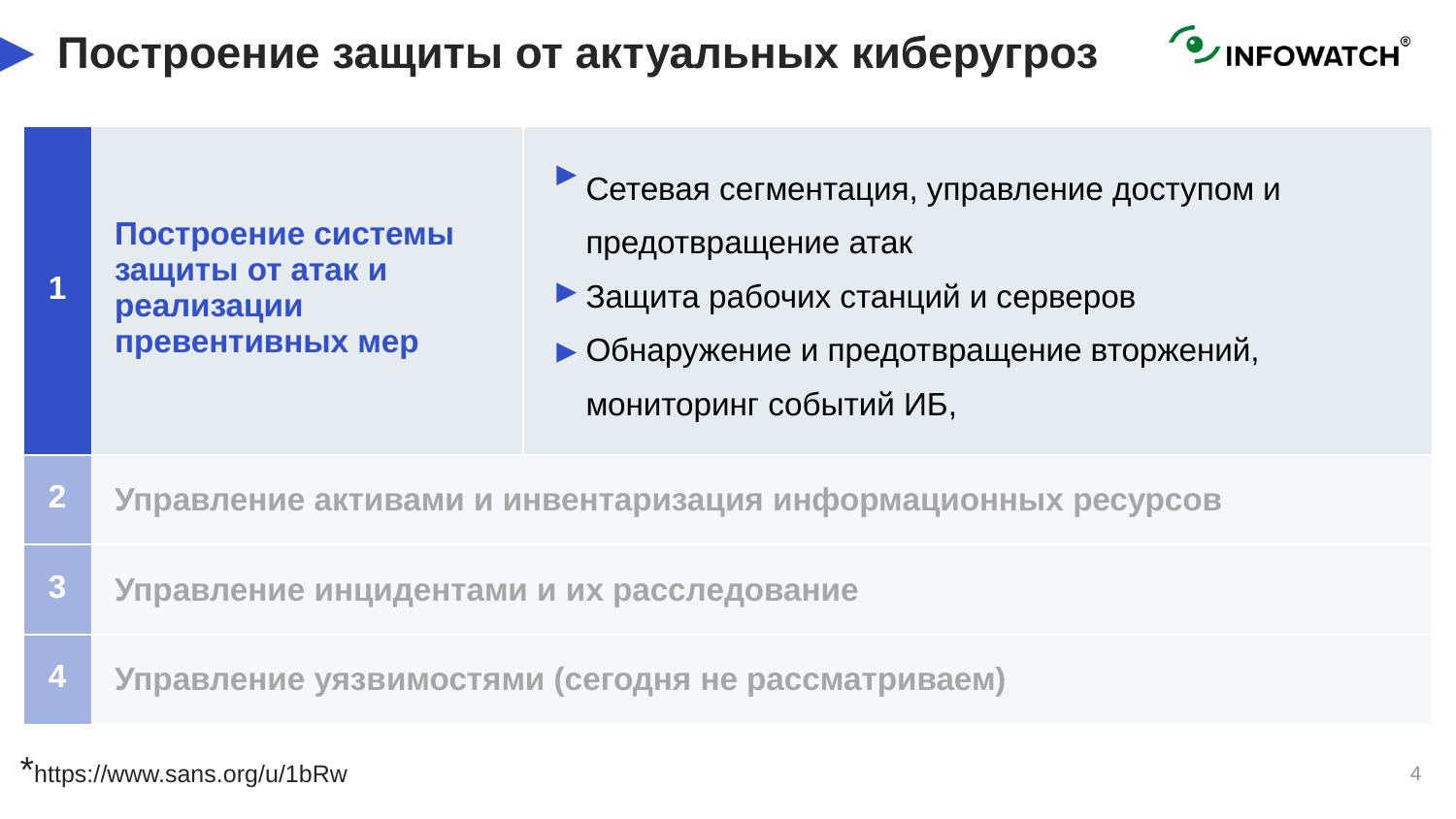

# Построение защиты от актуальных киберугроз
| 1 | Построение системы защиты от атак и реализации превентивных мер | Сетевая сегментация, управление доступом и предотвращение атак Защита рабочих станций и серверов Обнаружение и предотвращение вторжений, мониторинг событий ИБ, |
| --- | --- | --- |

| 2 | Управление активами и инвентаризация информационных ресурсов |
| --- | --- |
| 3 | Управление инцидентами и их расследование |
| 4 | Управление уязвимостями (сегодня не рассматриваем) |
*https://www.sans.org/u/1bRw